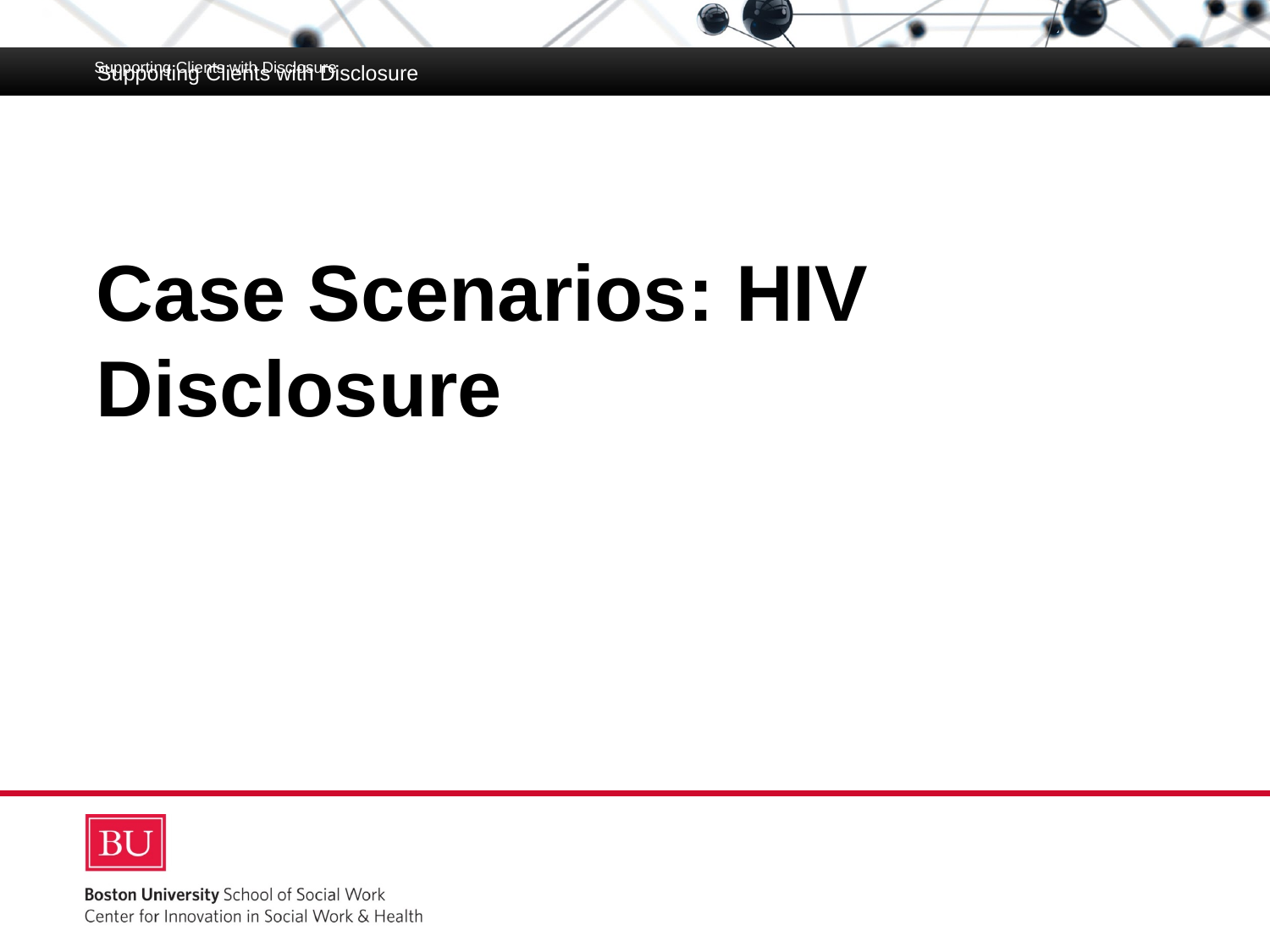

Supporting Clients with Disclosure
Supporting Clients with Disclosure
# Case Scenarios: HIV Disclosure